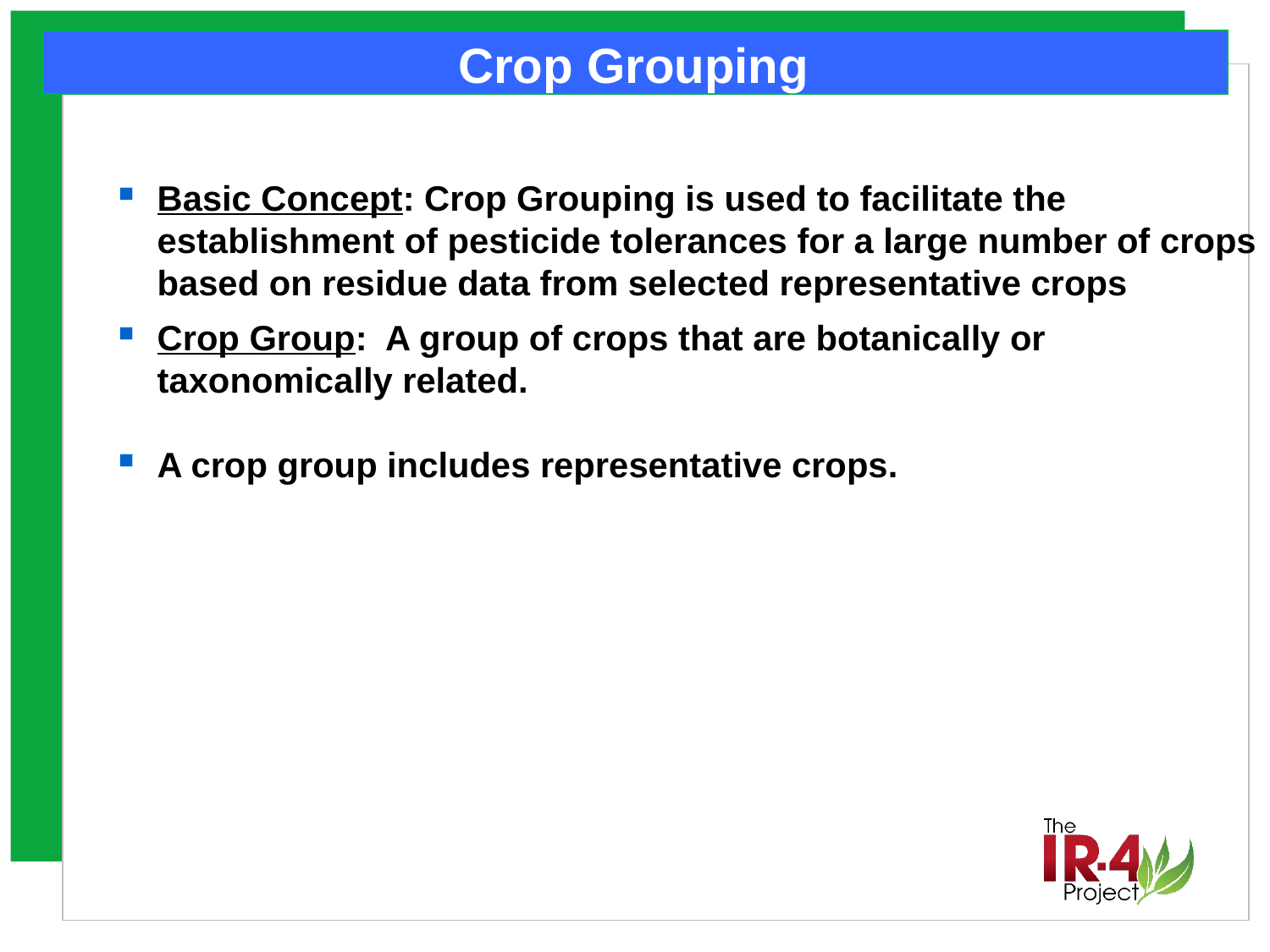

Crop Grouping

Basic Concept: Crop Grouping is used to facilitate the establishment of pesticide tolerances for a large number of crops based on residue data from selected representative crops
Crop Group:  A group of crops that are botanically or taxonomically related.

A crop group includes representative crops.